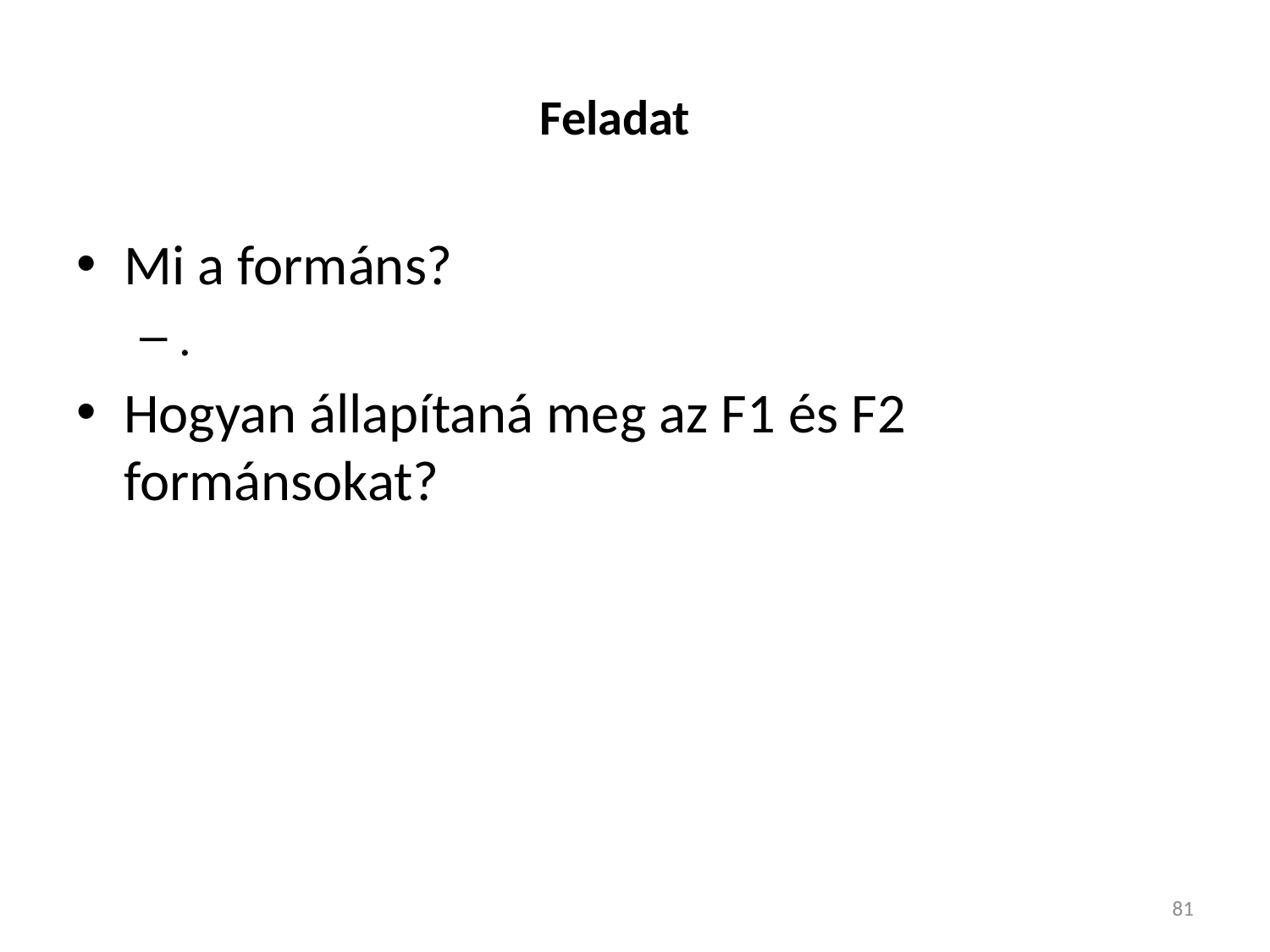

# Feladat
Mi a formáns?
.
Hogyan állapítaná meg az F1 és F2 formánsokat?
81